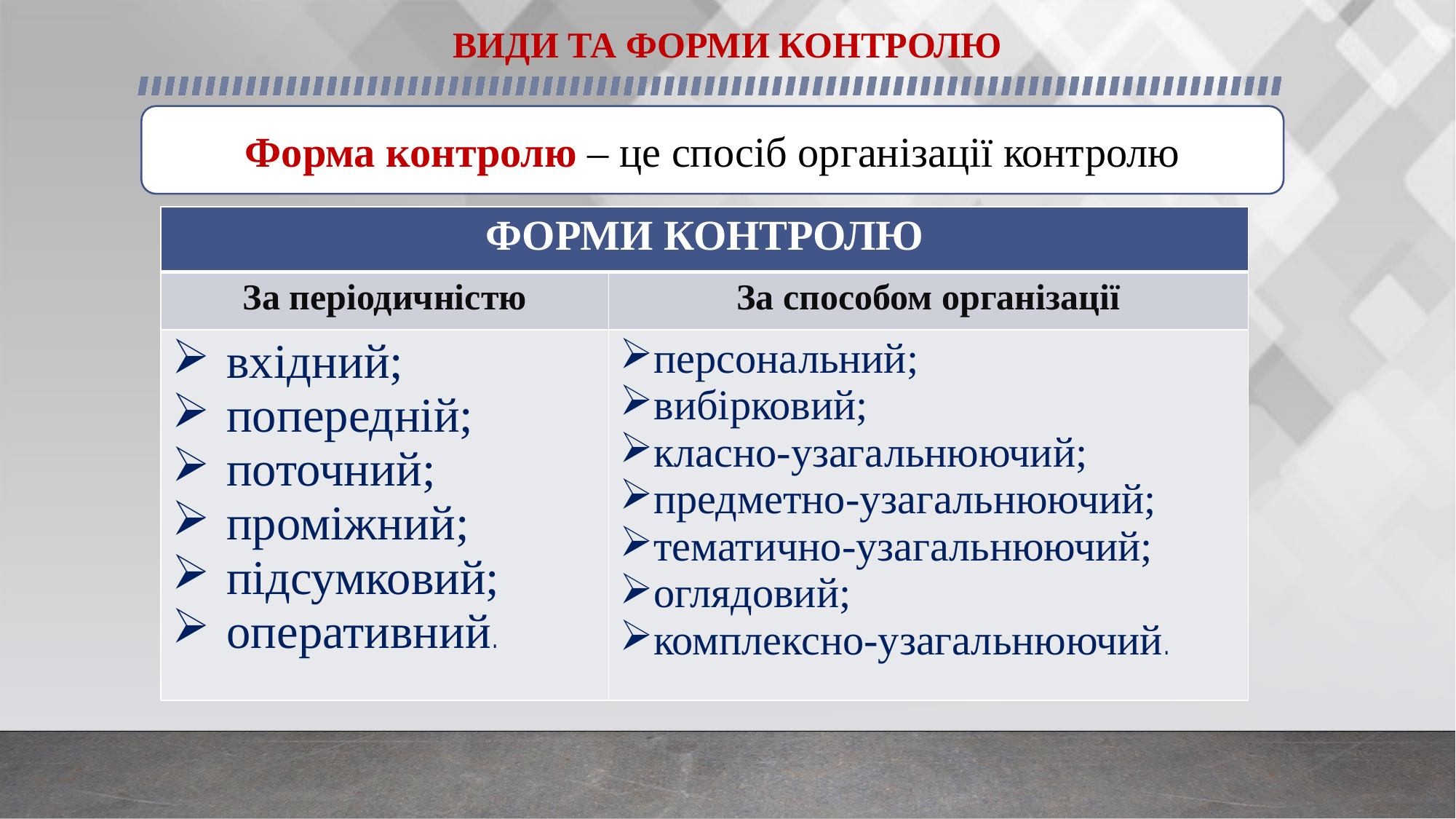

ВИДИ ТА ФОРМИ КОНТРОЛЮ
Форма контролю – це спосіб організації контролю
| ФОРМИ КОНТРОЛЮ |  |
| --- | --- |
| За періодичністю | За способом організації |
| вхідний; попередній; поточний; проміжний; підсумковий; оперативний. | персональний; вибірковий; класно-узагальнюючий; предметно-узагальнюючий; тематично-узагальнюючий; оглядовий; комплексно-узагальнюючий. |